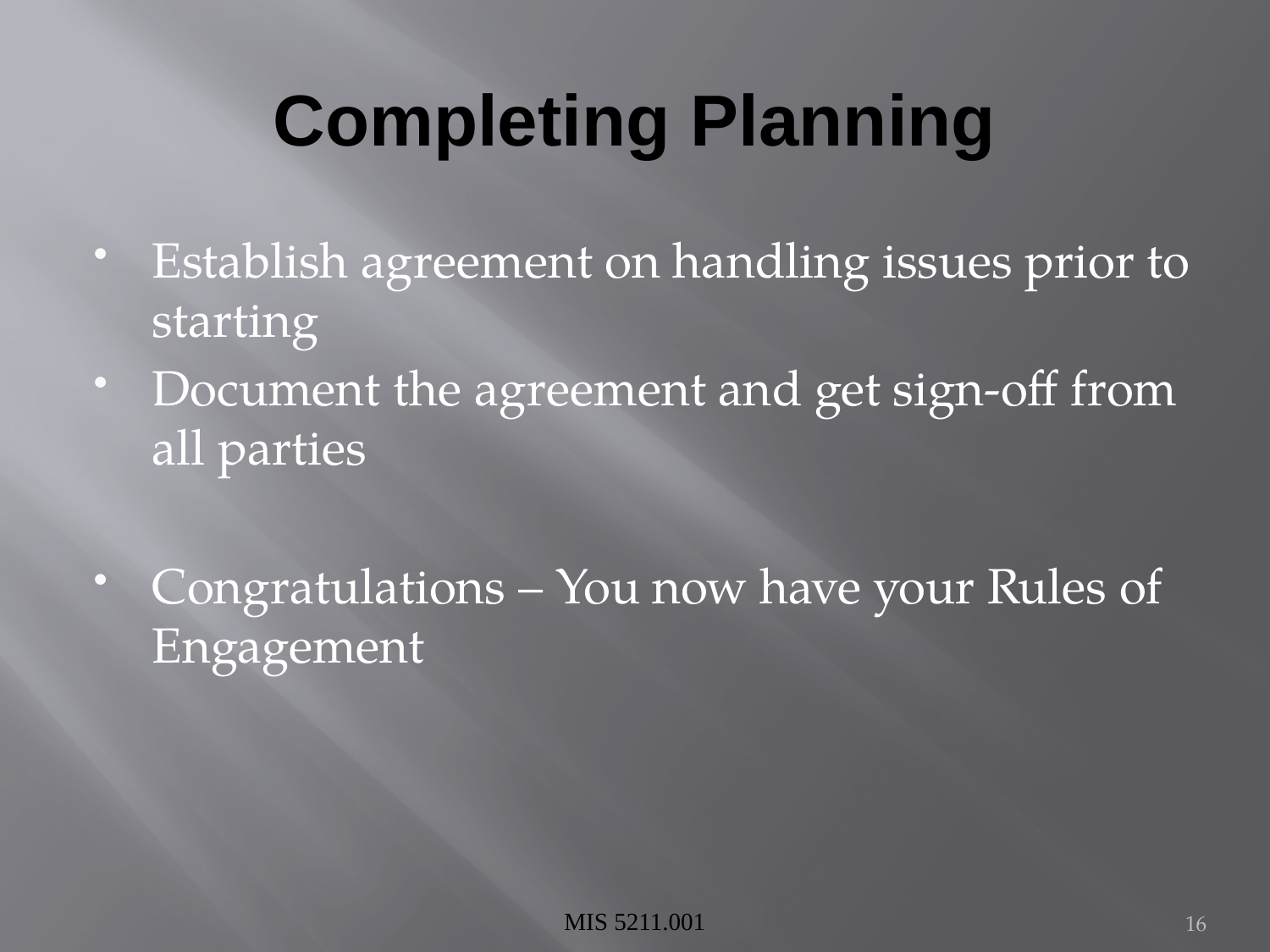

# Completing Planning
Establish agreement on handling issues prior to starting
Document the agreement and get sign-off from all parties

Congratulations – You now have your Rules of Engagement
MIS 5211.001
16